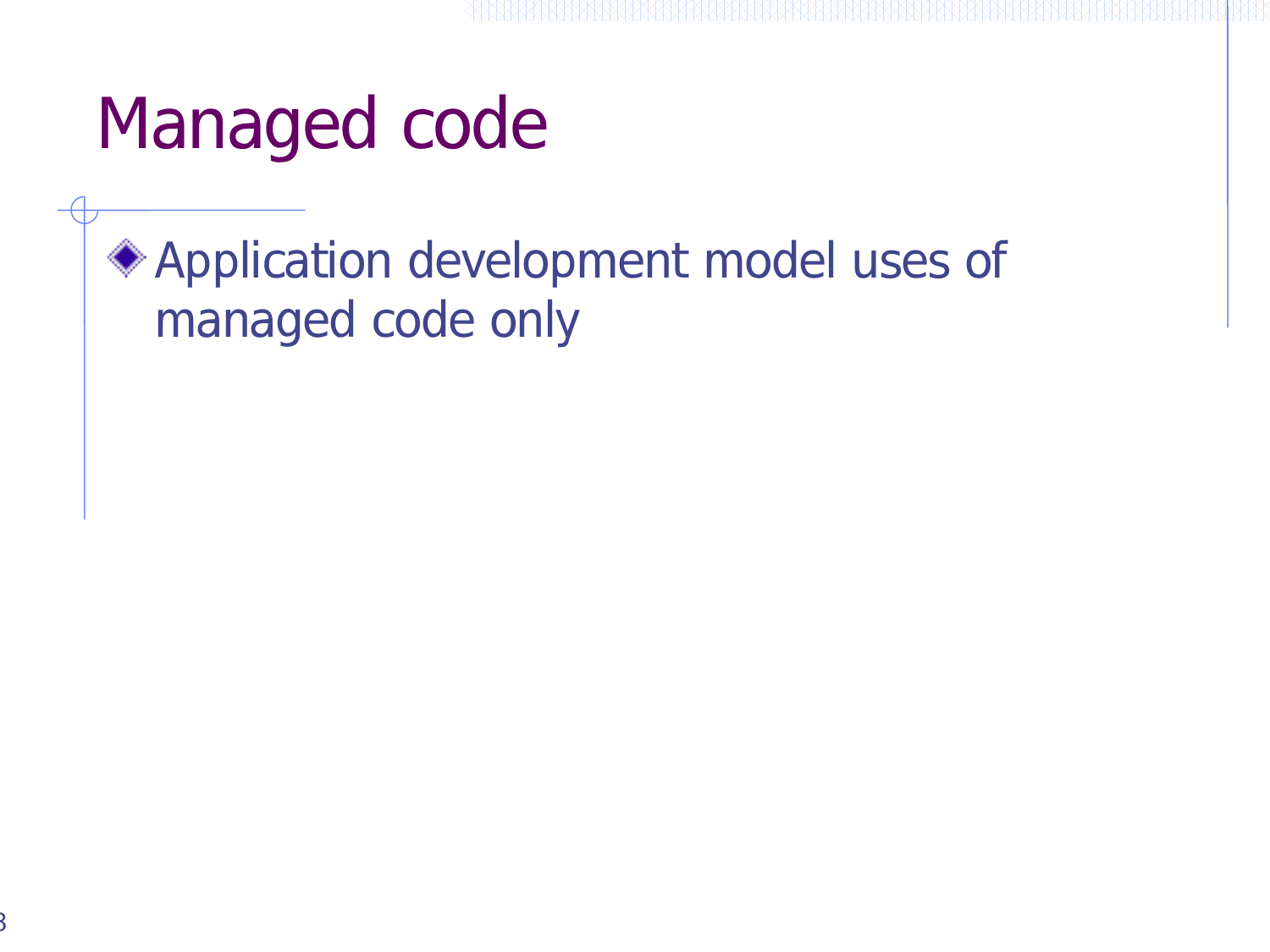

# Managed code
Application development model uses of managed code only